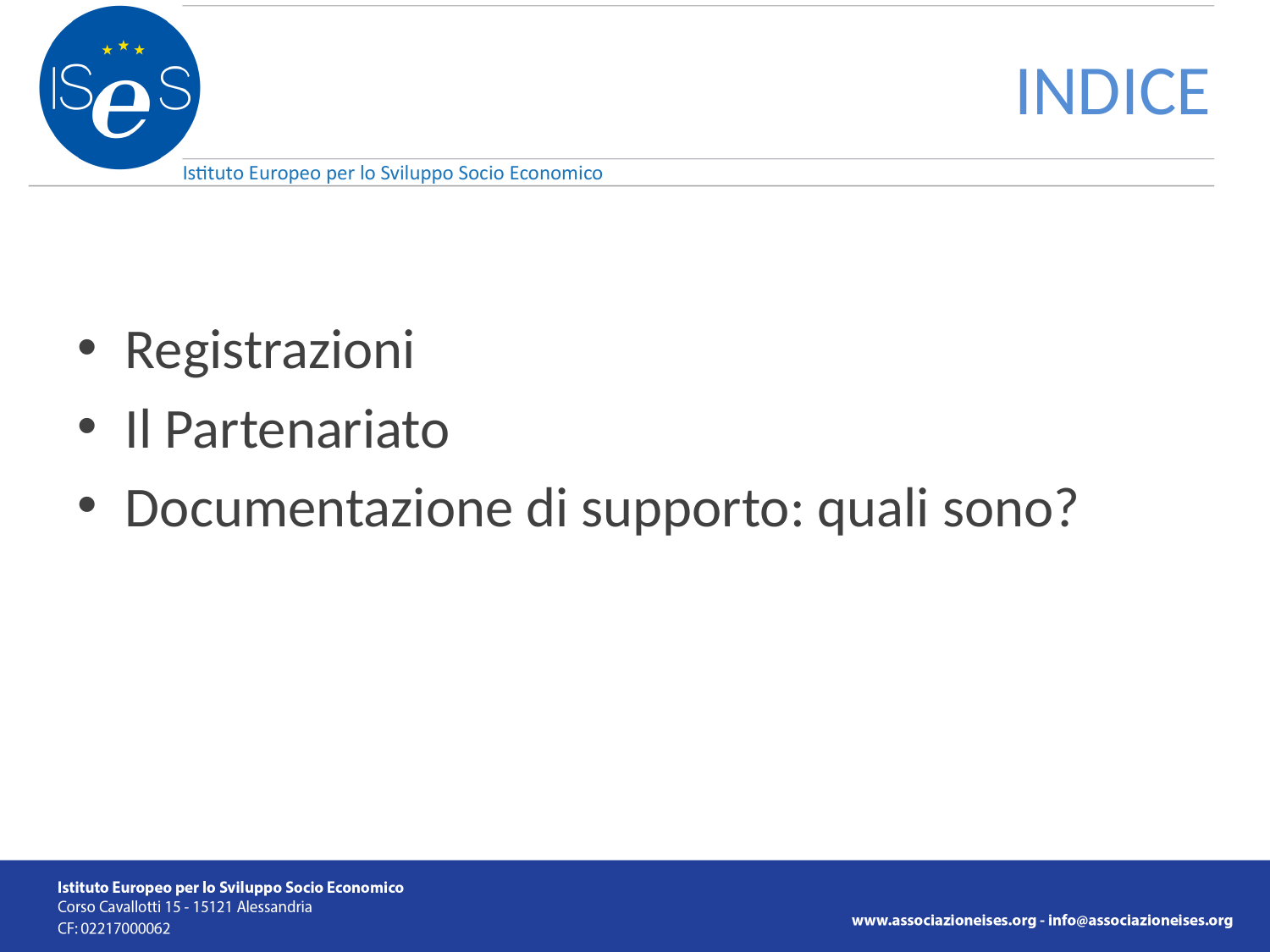

# INDICE
Registrazioni
Il Partenariato
Documentazione di supporto: quali sono?